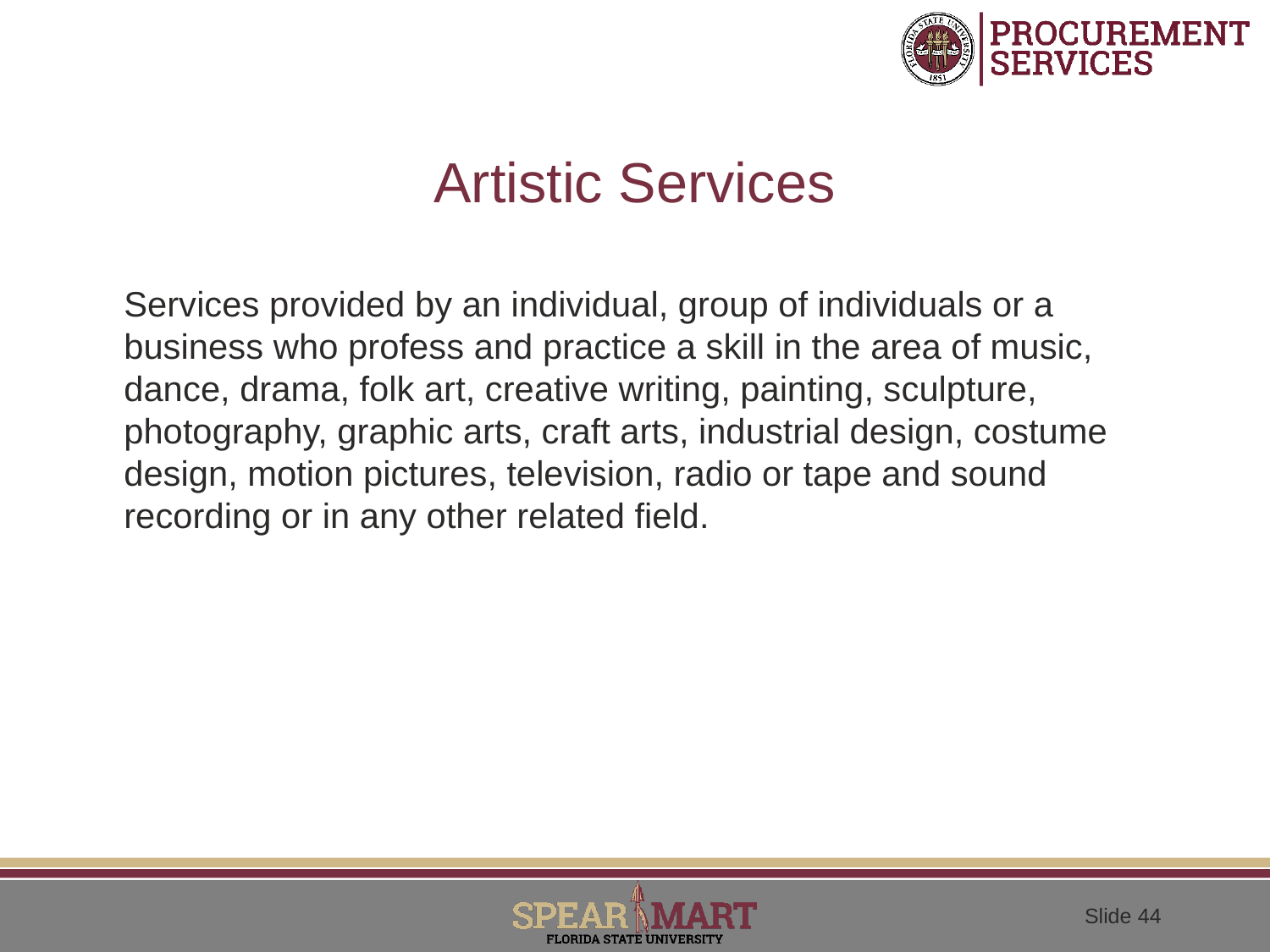

# Artistic Services
	Services provided by an individual, group of individuals or a business who profess and practice a skill in the area of music, dance, drama, folk art, creative writing, painting, sculpture, photography, graphic arts, craft arts, industrial design, costume design, motion pictures, television, radio or tape and sound recording or in any other related field.